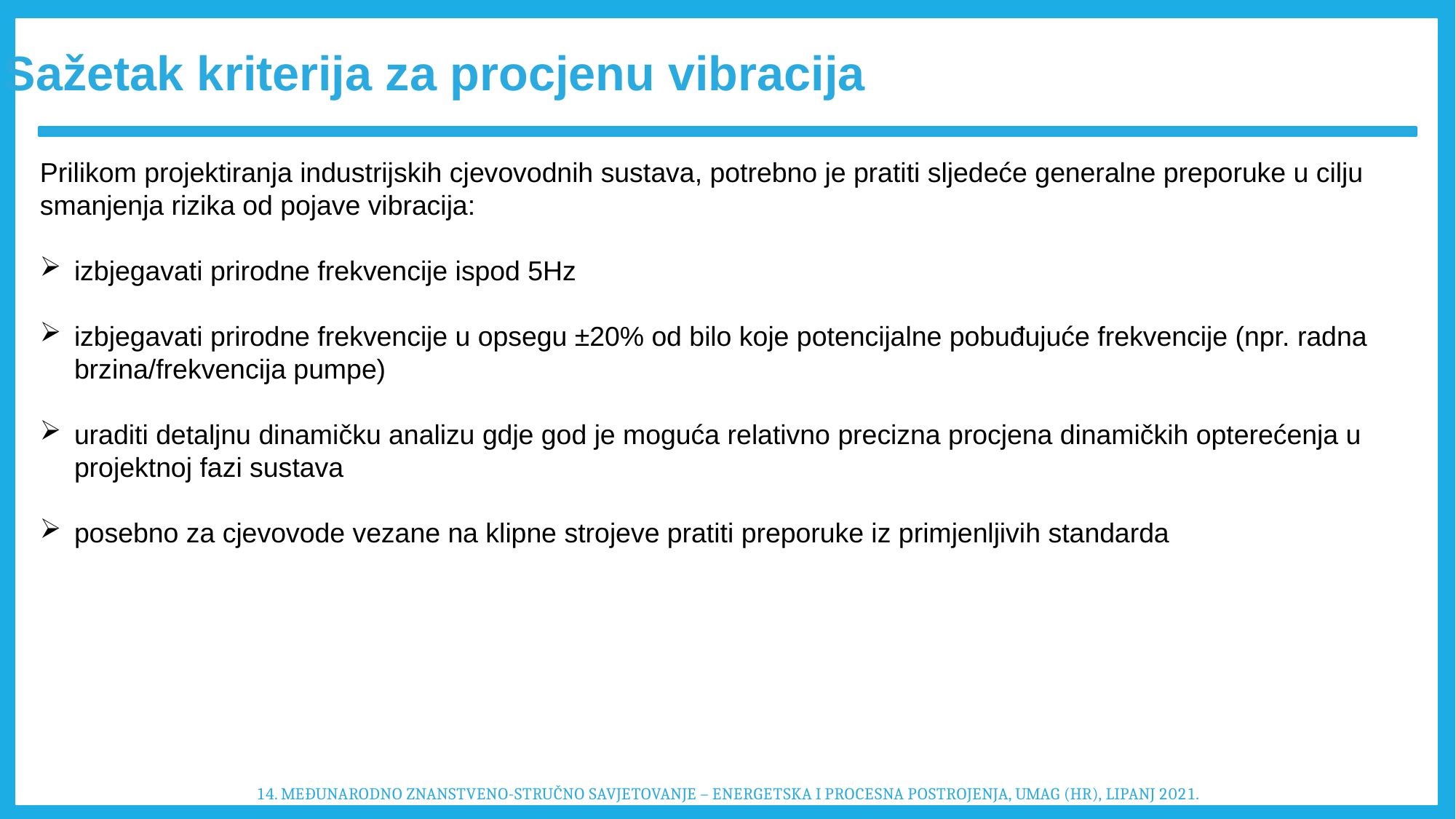

Sažetak kriterija za procjenu vibracija
Prilikom projektiranja industrijskih cjevovodnih sustava, potrebno je pratiti sljedeće generalne preporuke u cilju smanjenja rizika od pojave vibracija:

izbjegavati prirodne frekvencije ispod 5Hz

izbjegavati prirodne frekvencije u opsegu ±20% od bilo koje potencijalne pobuđujuće frekvencije (npr. radna brzina/frekvencija pumpe)

uraditi detaljnu dinamičku analizu gdje god je moguća relativno precizna procjena dinamičkih opterećenja u projektnoj fazi sustava

posebno za cjevovode vezane na klipne strojeve pratiti preporuke iz primjenljivih standarda